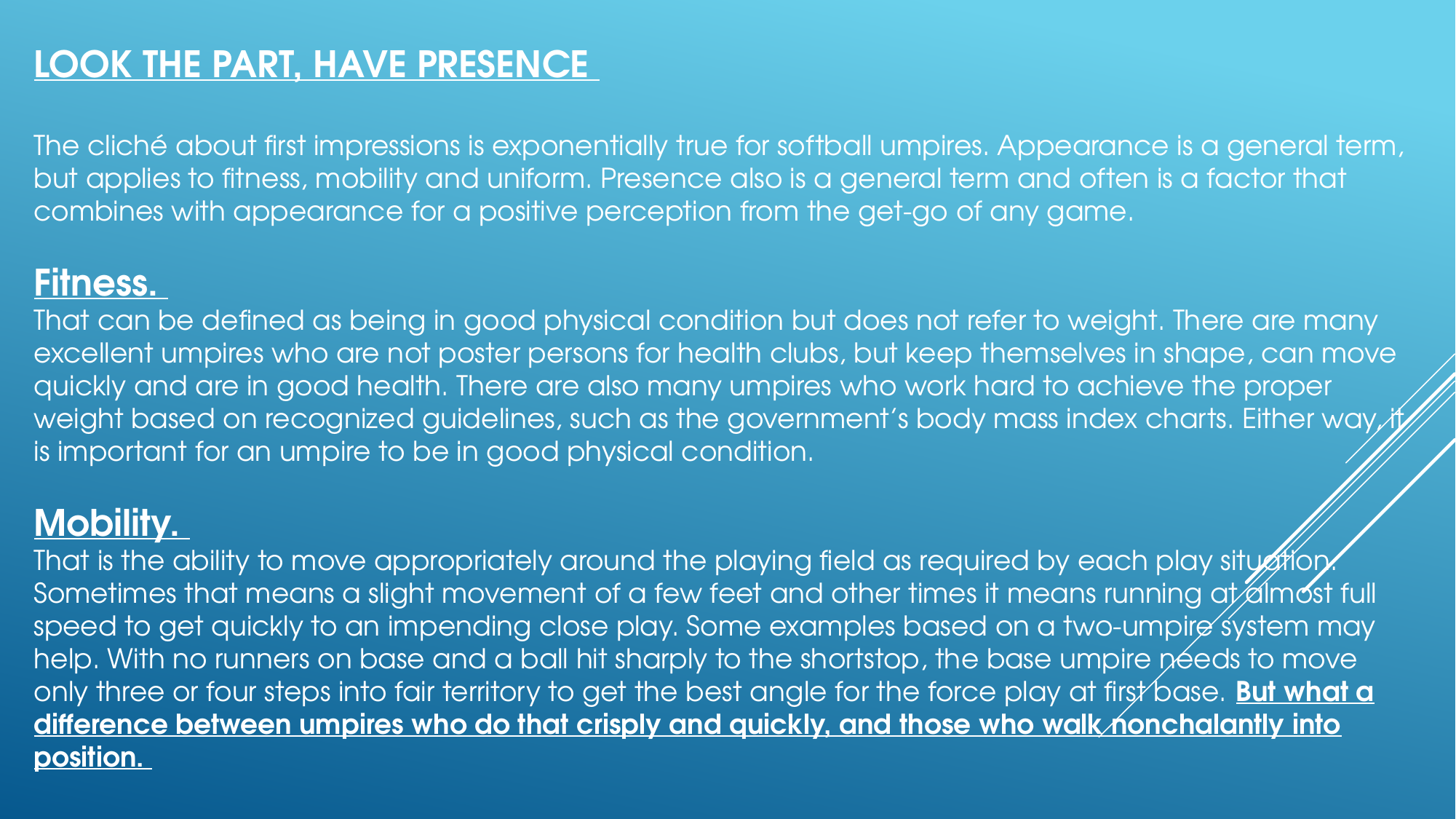

LOOK THE PART, HAVE PRESENCE

The cliché about first impressions is exponentially true for softball umpires. Appearance is a general term, but applies to fitness, mobility and uniform. Presence also is a general term and often is a factor that combines with appearance for a positive perception from the get-go of any game.

Fitness.
That can be defined as being in good physical condition but does not refer to weight. There are many excellent umpires who are not poster persons for health clubs, but keep themselves in shape, can move quickly and are in good health. There are also many umpires who work hard to achieve the proper weight based on recognized guidelines, such as the government’s body mass index charts. Either way, it is important for an umpire to be in good physical condition.

Mobility.
That is the ability to move appropriately around the playing field as required by each play situation. Sometimes that means a slight movement of a few feet and other times it means running at almost full speed to get quickly to an impending close play. Some examples based on a two-umpire system may help. With no runners on base and a ball hit sharply to the shortstop, the base umpire needs to move only three or four steps into fair territory to get the best angle for the force play at first base. But what a difference between umpires who do that crisply and quickly, and those who walk nonchalantly into position.